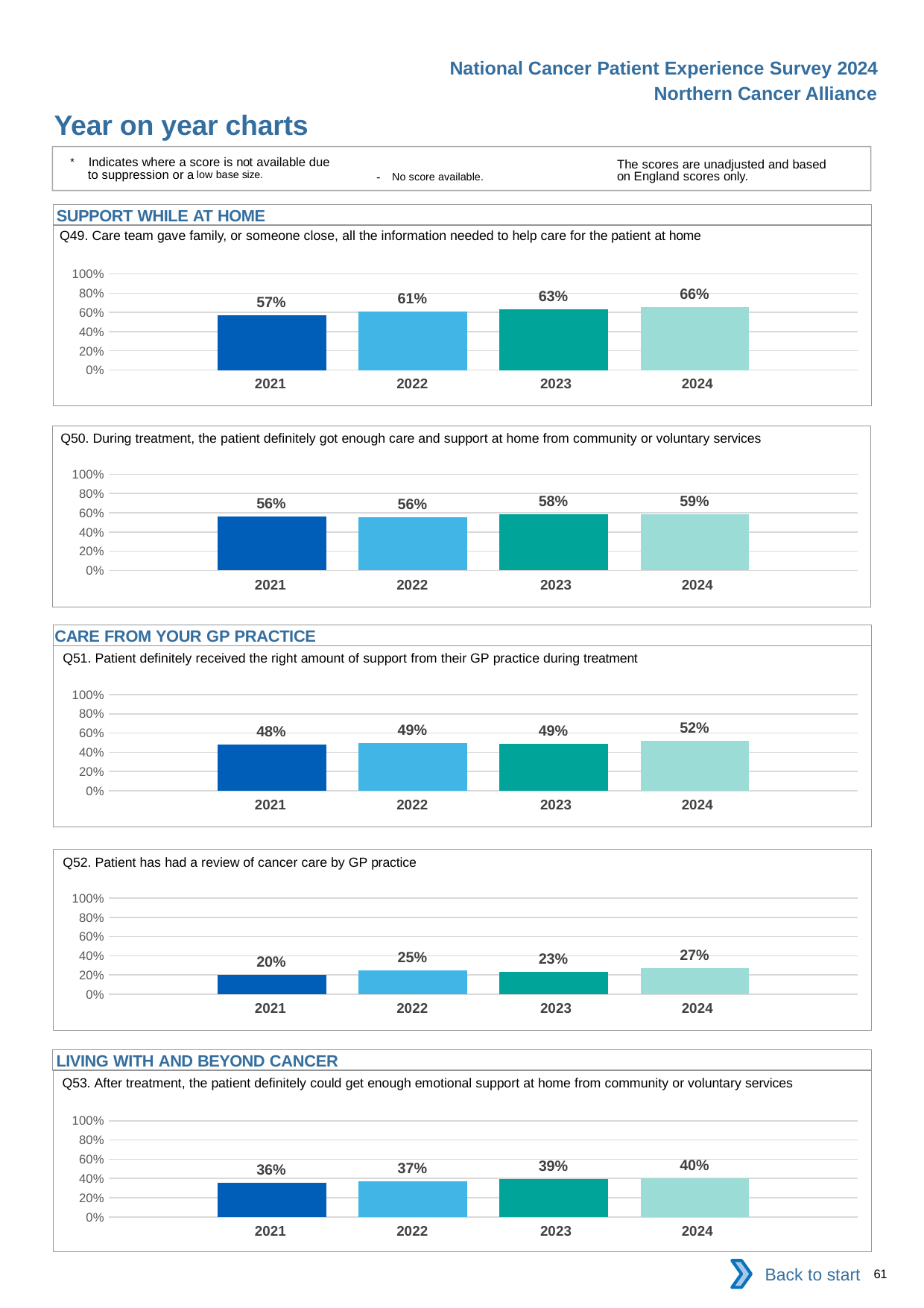

National Cancer Patient Experience Survey 2024
Northern Cancer Alliance
Year on year charts

*  Indicates where a score is not available due to suppression or a low base size.
The scores are unadjusted and based on England scores only.
- No score available.
SUPPORT WHILE AT HOME
Q49. Care team gave family, or someone close, all the information needed to help care for the patient at home

### Chart

| Category | 2021 | 2022 | 2023 | 2024 |
|---|---|---|---|---|
| Category 1 | 0.5714286 | 0.6067377 | 0.6347918 | 0.6570184 |
| 2021 | 2022 | 2023 | 2024 |
| --- | --- | --- | --- |
Q50. During treatment, the patient definitely got enough care and support at home from community or voluntary services

### Chart

| Category | 2021 | 2022 | 2023 | 2024 |
|---|---|---|---|---|
| Category 1 | 0.5585814 | 0.5571668 | 0.5825298 | 0.5853143 |
| 2021 | 2022 | 2023 | 2024 |
| --- | --- | --- | --- |
CARE FROM YOUR GP PRACTICE
Q51. Patient definitely received the right amount of support from their GP practice during treatment

### Chart

| Category | 2021 | 2022 | 2023 | 2024 |
|---|---|---|---|---|
| Category 1 | 0.4782028 | 0.4939895 | 0.4884074 | 0.5184292 |
| 2021 | 2022 | 2023 | 2024 |
| --- | --- | --- | --- |
Q52. Patient has had a review of cancer care by GP practice

### Chart

| Category | 2021 | 2022 | 2023 | 2024 |
|---|---|---|---|---|
| Category 1 | 0.1988904 | 0.2485134 | 0.2342319 | 0.2691257 |
| 2021 | 2022 | 2023 | 2024 |
| --- | --- | --- | --- |
LIVING WITH AND BEYOND CANCER
Q53. After treatment, the patient definitely could get enough emotional support at home from community or voluntary services

### Chart

| Category | 2021 | 2022 | 2023 | 2024 |
|---|---|---|---|---|
| Category 1 | 0.3560976 | 0.3722555 | 0.3911602 | 0.3989247 |
| 2021 | 2022 | 2023 | 2024 |
| --- | --- | --- | --- |
Back to start

61